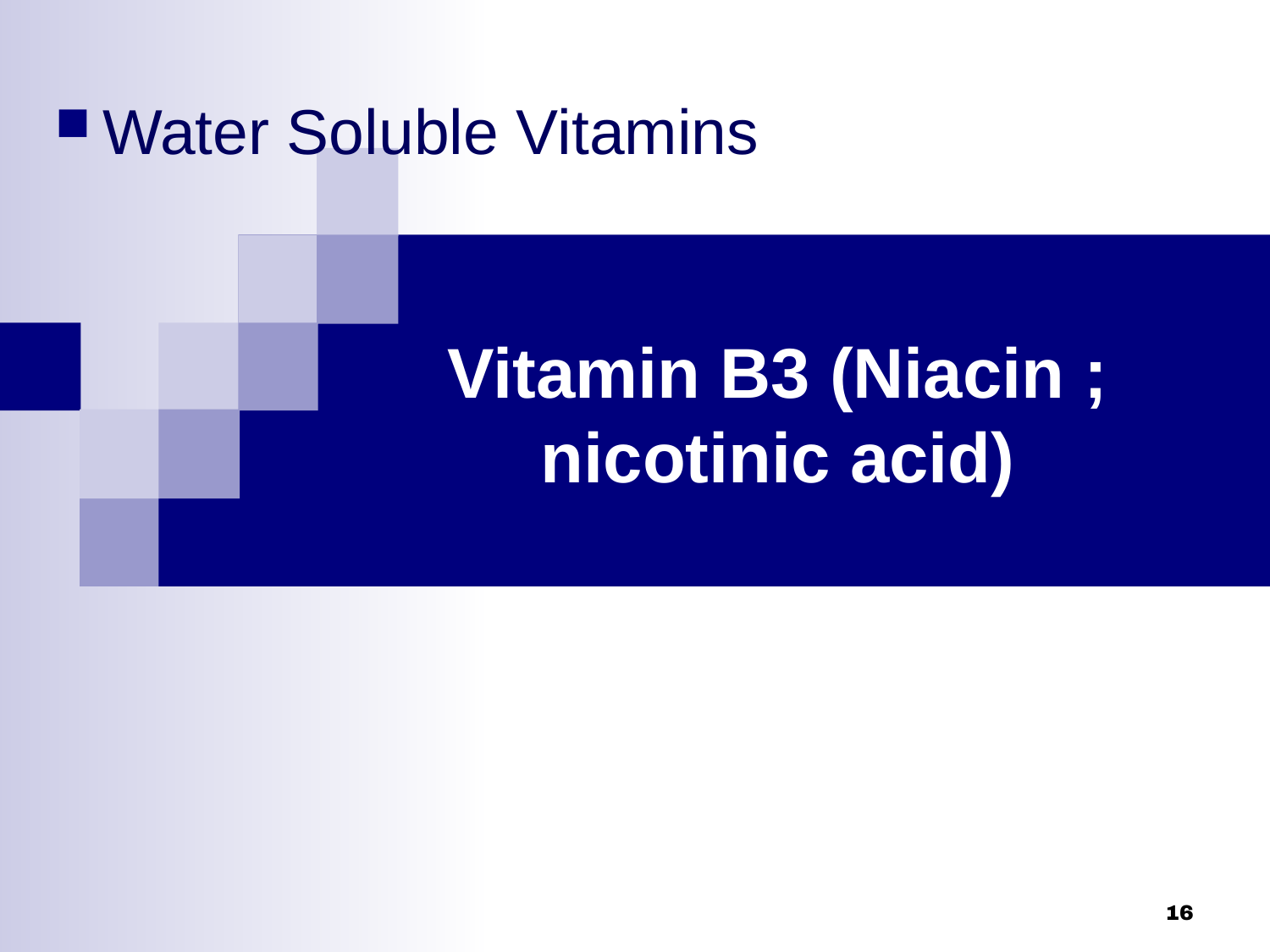

Water Soluble Vitamins
Vitamin B3 (Niacin ; nicotinic acid)
16